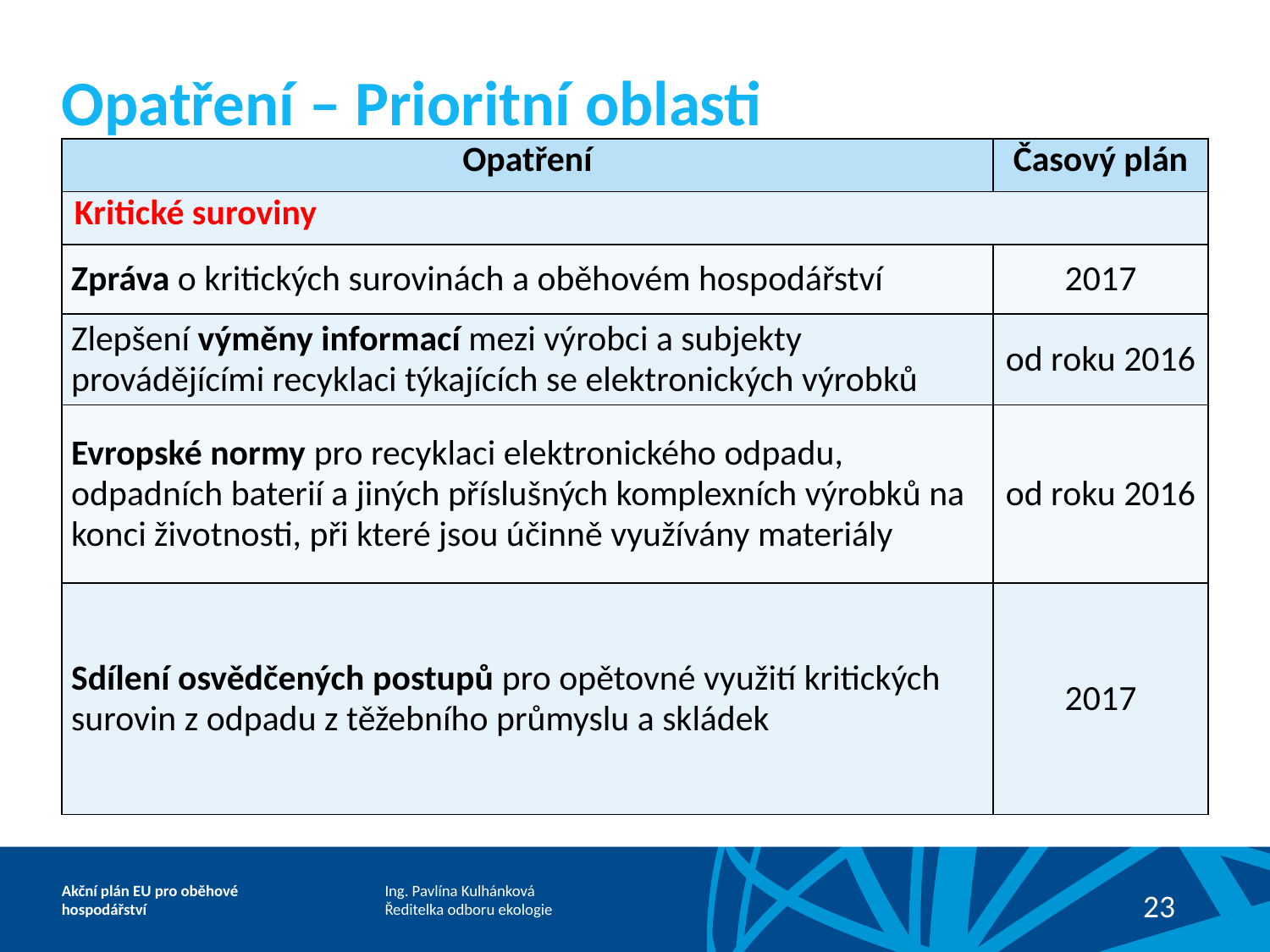

# Opatření – Prioritní oblasti
| Opatření | Časový plán |
| --- | --- |
| Kritické suroviny |  |
| Zpráva o kritických surovinách a oběhovém hospodářství | 2017 |
| Zlepšení výměny informací mezi výrobci a subjekty provádějícími recyklaci týkajících se elektronických výrobků | od roku 2016 |
| Evropské normy pro recyklaci elektronického odpadu, odpadních baterií a jiných příslušných komplexních výrobků na konci životnosti, při které jsou účinně využívány materiály | od roku 2016 |
| Sdílení osvědčených postupů pro opětovné využití kritických surovin z odpadu z těžebního průmyslu a skládek | 2017 |